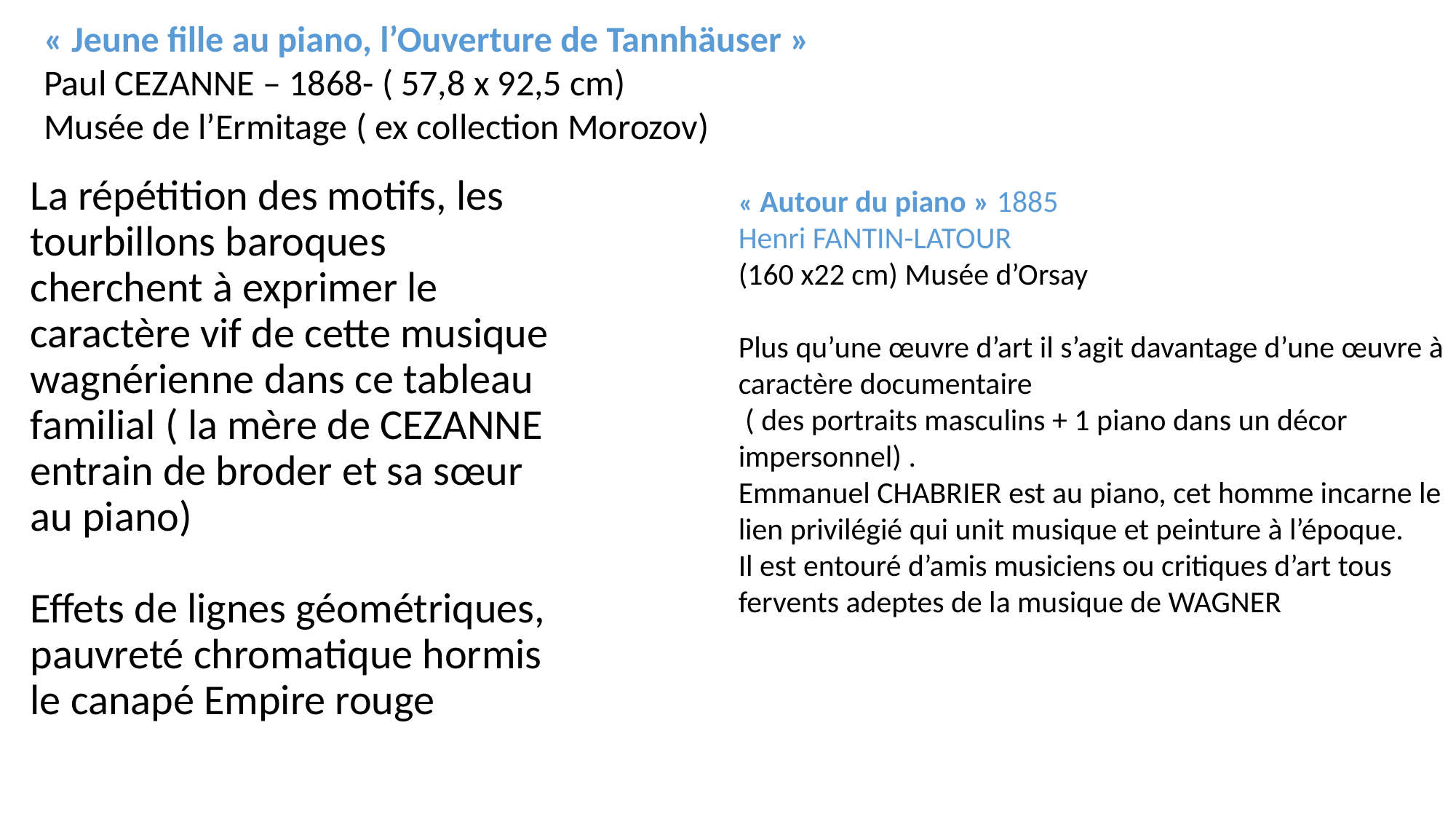

« Jeune fille au piano, l’Ouverture de Tannhäuser »
Paul CEZANNE – 1868- ( 57,8 x 92,5 cm)
Musée de l’Ermitage ( ex collection Morozov)
« Autour du piano » 1885
Henri FANTIN-LATOUR
(160 x22 cm) Musée d’Orsay
Plus qu’une œuvre d’art il s’agit davantage d’une œuvre à caractère documentaire
 ( des portraits masculins + 1 piano dans un décor impersonnel) .
Emmanuel CHABRIER est au piano, cet homme incarne le lien privilégié qui unit musique et peinture à l’époque.
Il est entouré d’amis musiciens ou critiques d’art tous fervents adeptes de la musique de WAGNER
# La répétition des motifs, les tourbillons baroques cherchent à exprimer le caractère vif de cette musique wagnérienne dans ce tableau familial ( la mère de CEZANNE entrain de broder et sa sœur au piano) Effets de lignes géométriques, pauvreté chromatique hormis le canapé Empire rouge